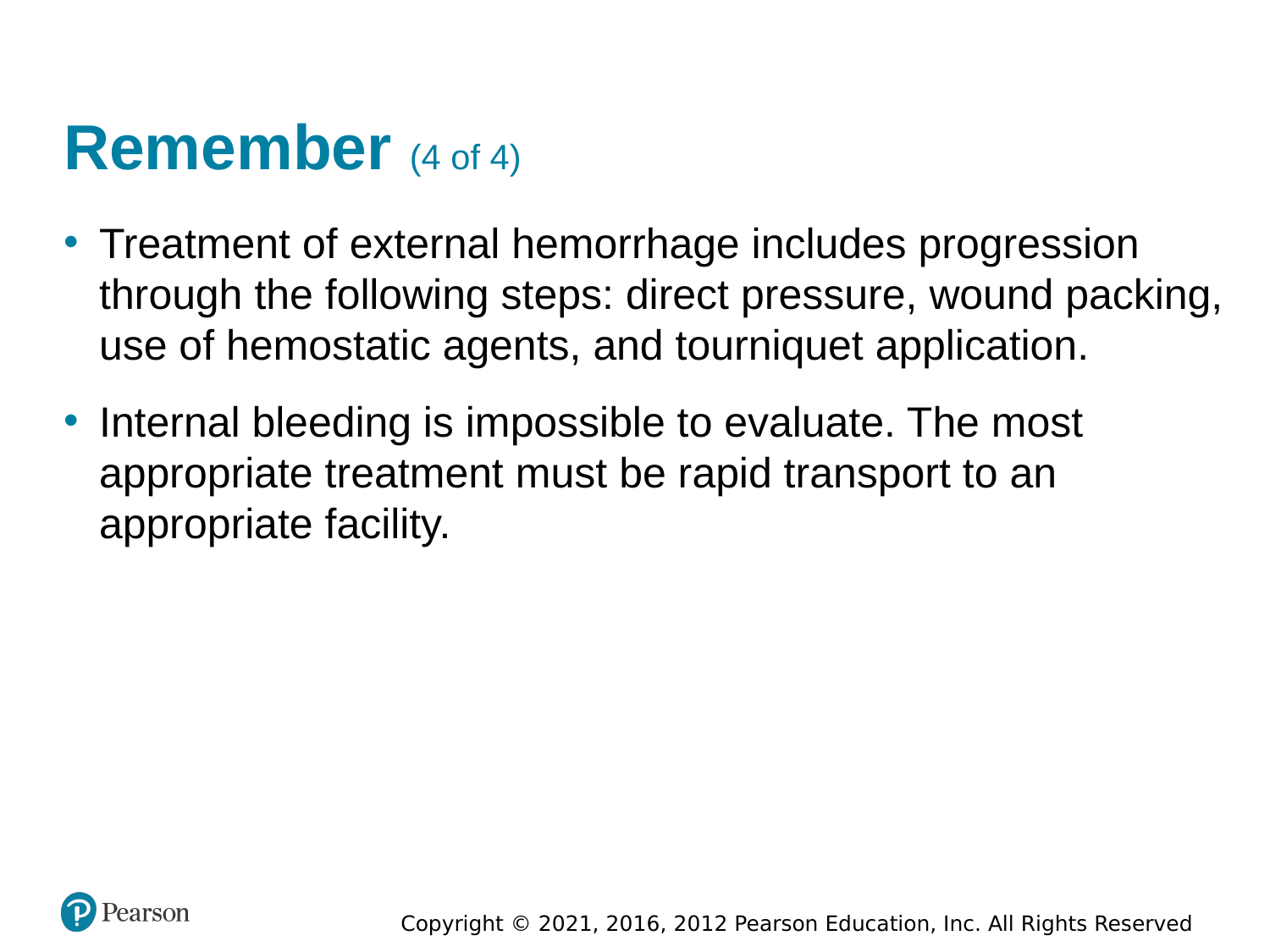

# Remember (4 of 4)
Treatment of external hemorrhage includes progression through the following steps: direct pressure, wound packing, use of hemostatic agents, and tourniquet application.
Internal bleeding is impossible to evaluate. The most appropriate treatment must be rapid transport to an appropriate facility.